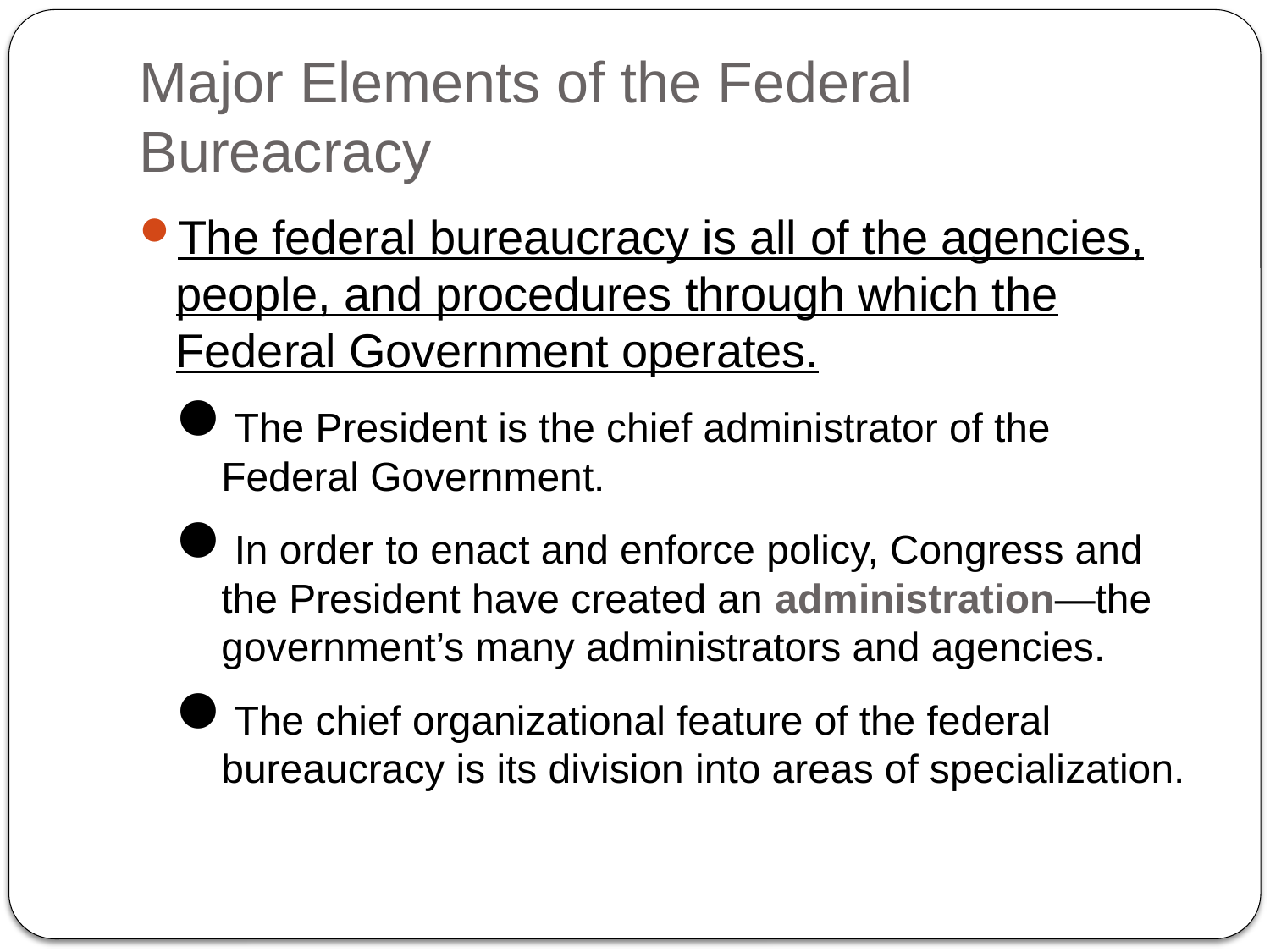

# Major Elements of the Federal Bureacracy
The federal bureaucracy is all of the agencies, people, and procedures through which the Federal Government operates.
The President is the chief administrator of the Federal Government.
In order to enact and enforce policy, Congress and the President have created an administration—the government’s many administrators and agencies.
The chief organizational feature of the federal bureaucracy is its division into areas of specialization.